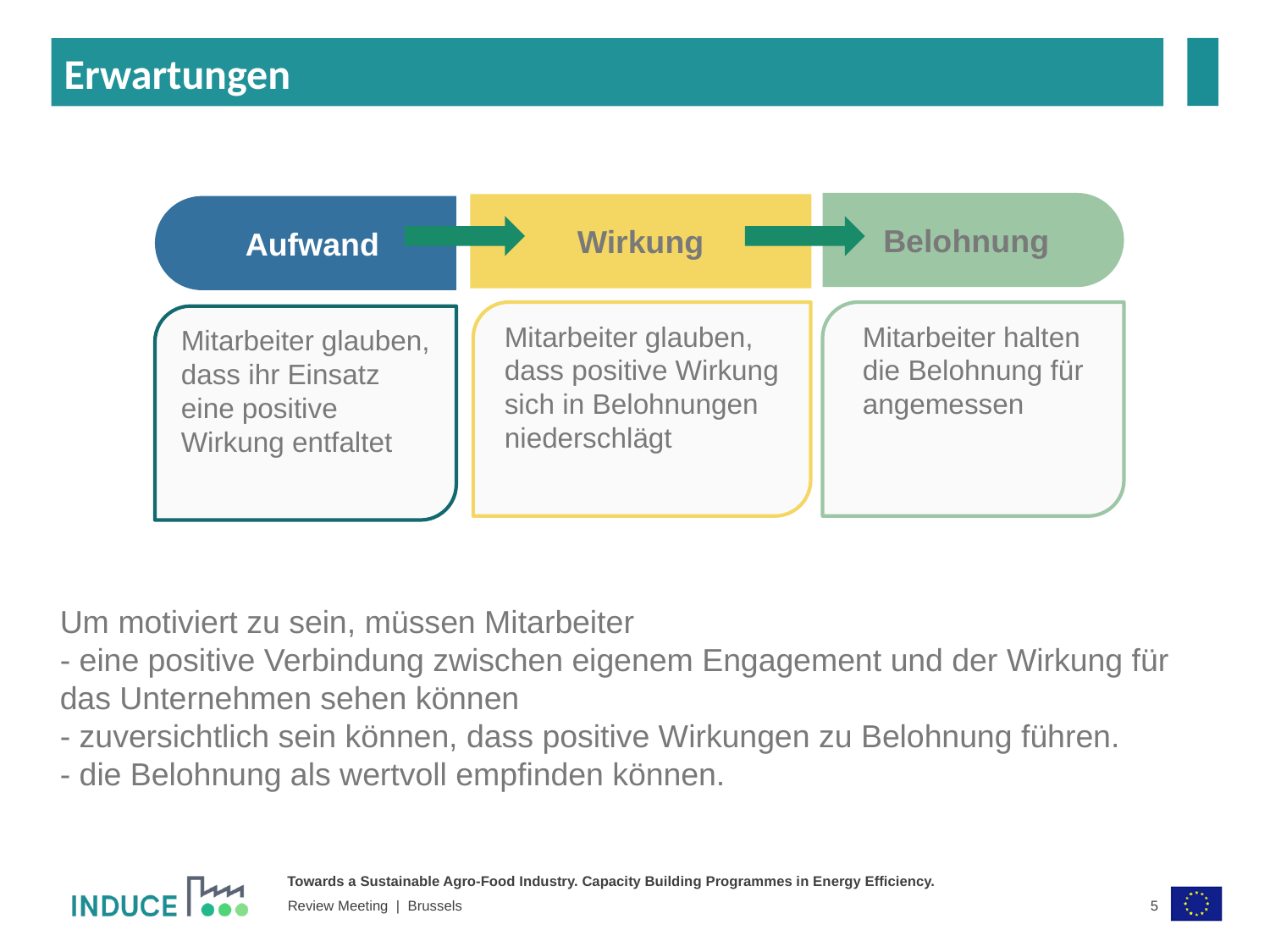

Erwartungen
Belohnung
Aufwand
Wirkung

Mitarbeiter glauben, dass positive Wirkung sich in Belohnungen niederschlägt
Mitarbeiter halten die Belohnung für angemessen
Mitarbeiter glauben, dass ihr Einsatz eine positive Wirkung entfaltet
Um motiviert zu sein, müssen Mitarbeiter
- eine positive Verbindung zwischen eigenem Engagement und der Wirkung für das Unternehmen sehen können
- zuversichtlich sein können, dass positive Wirkungen zu Belohnung führen.
- die Belohnung als wertvoll empfinden können.
5
Review Meeting  |  Brussels